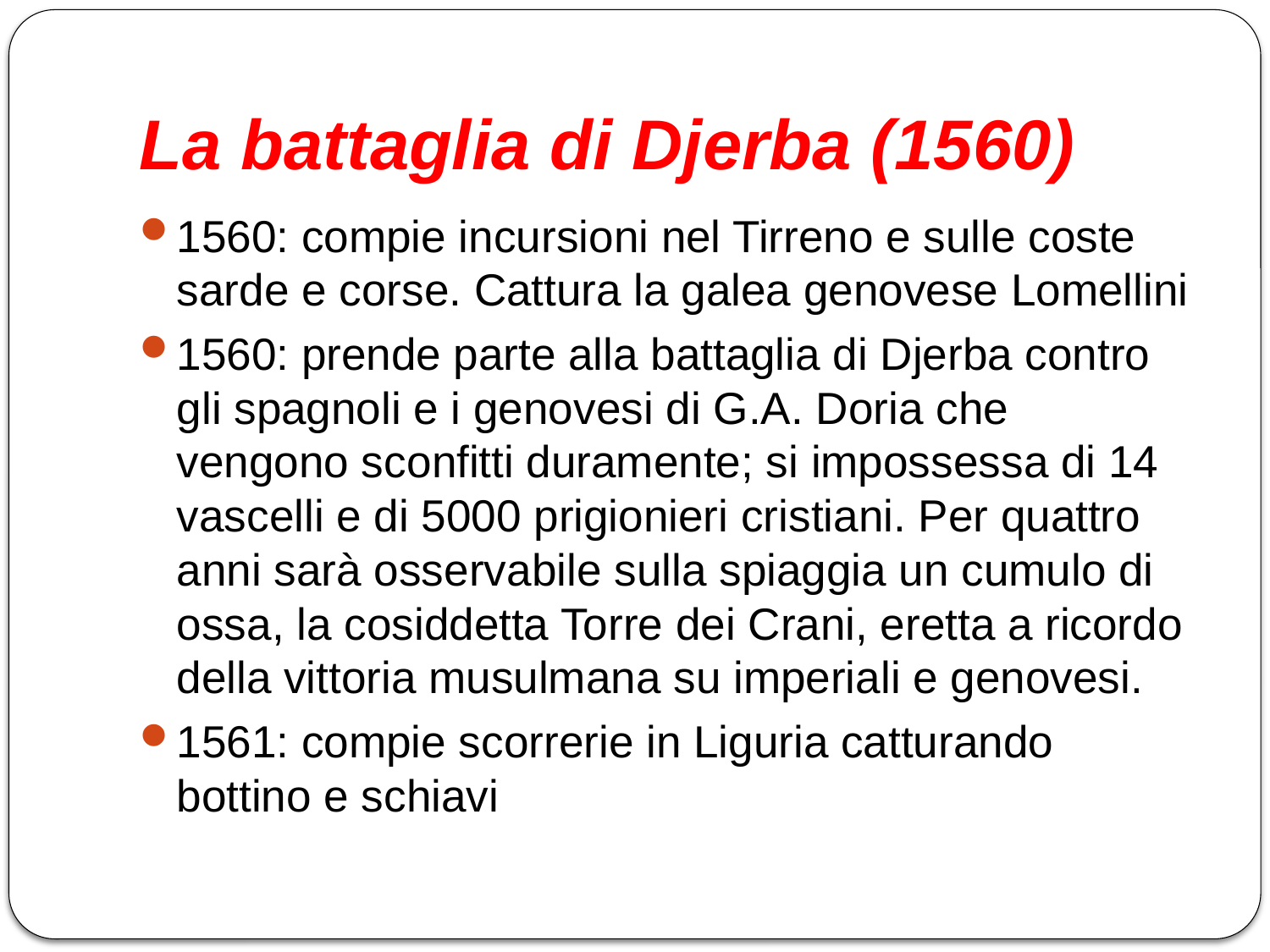

# La battaglia di Djerba (1560)
1560: compie incursioni nel Tirreno e sulle coste sarde e corse. Cattura la galea genovese Lomellini
1560: prende parte alla battaglia di Djerba contro gli spagnoli e i genovesi di G.A. Doria che vengono sconfitti duramente; si impossessa di 14 vascelli e di 5000 prigionieri cristiani. Per quattro anni sarà osservabile sulla spiaggia un cumulo di ossa, la cosiddetta Torre dei Crani, eretta a ricordo della vittoria musulmana su imperiali e genovesi.
1561: compie scorrerie in Liguria catturando bottino e schiavi